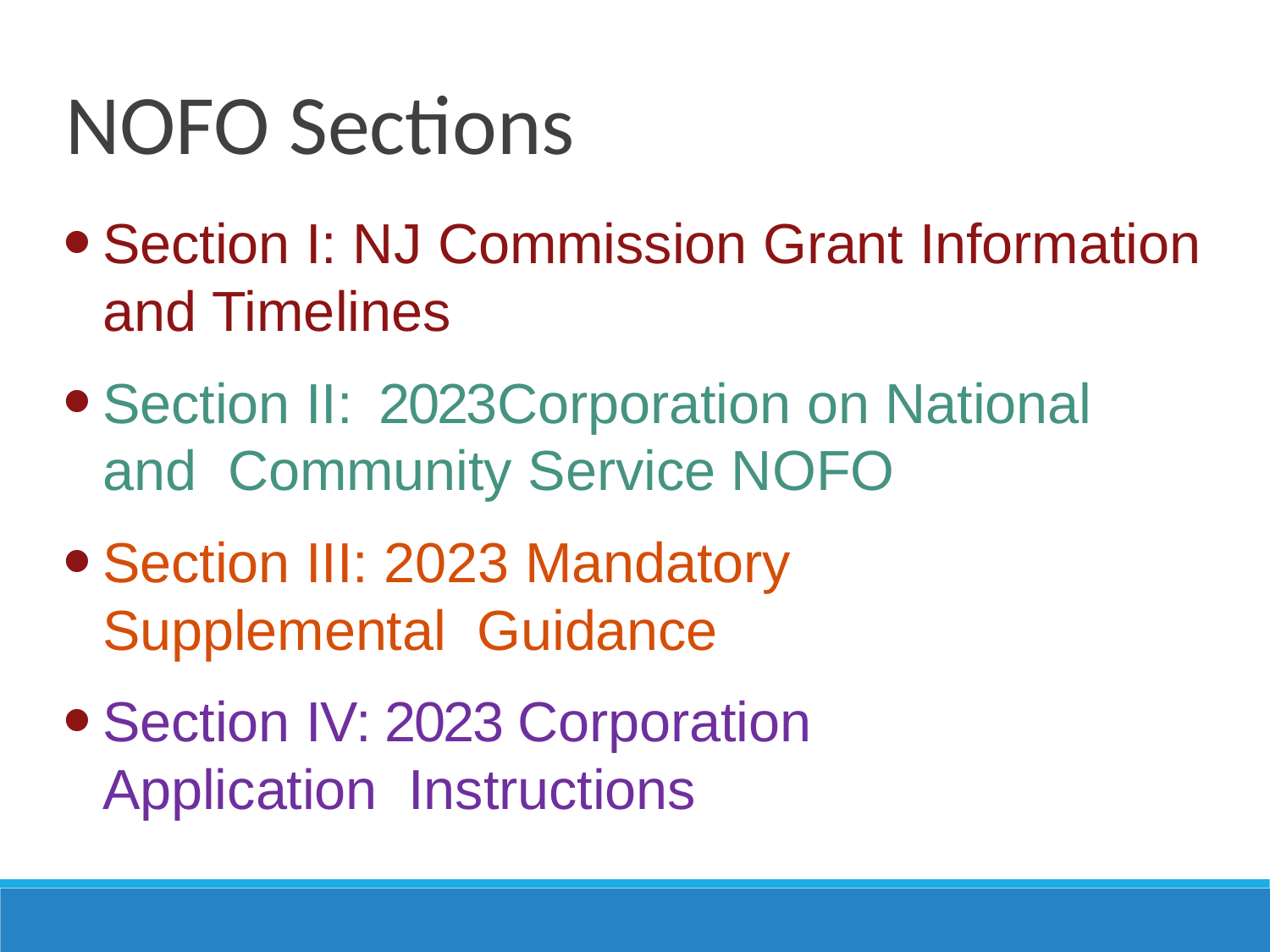

NOFO Sections
Section I: NJ Commission Grant Information  and Timelines
Section II:  2023Corporation on National and  Community Service NOFO
Section III: 2023 Mandatory Supplemental  Guidance
Section IV: 2023 Corporation Application  Instructions